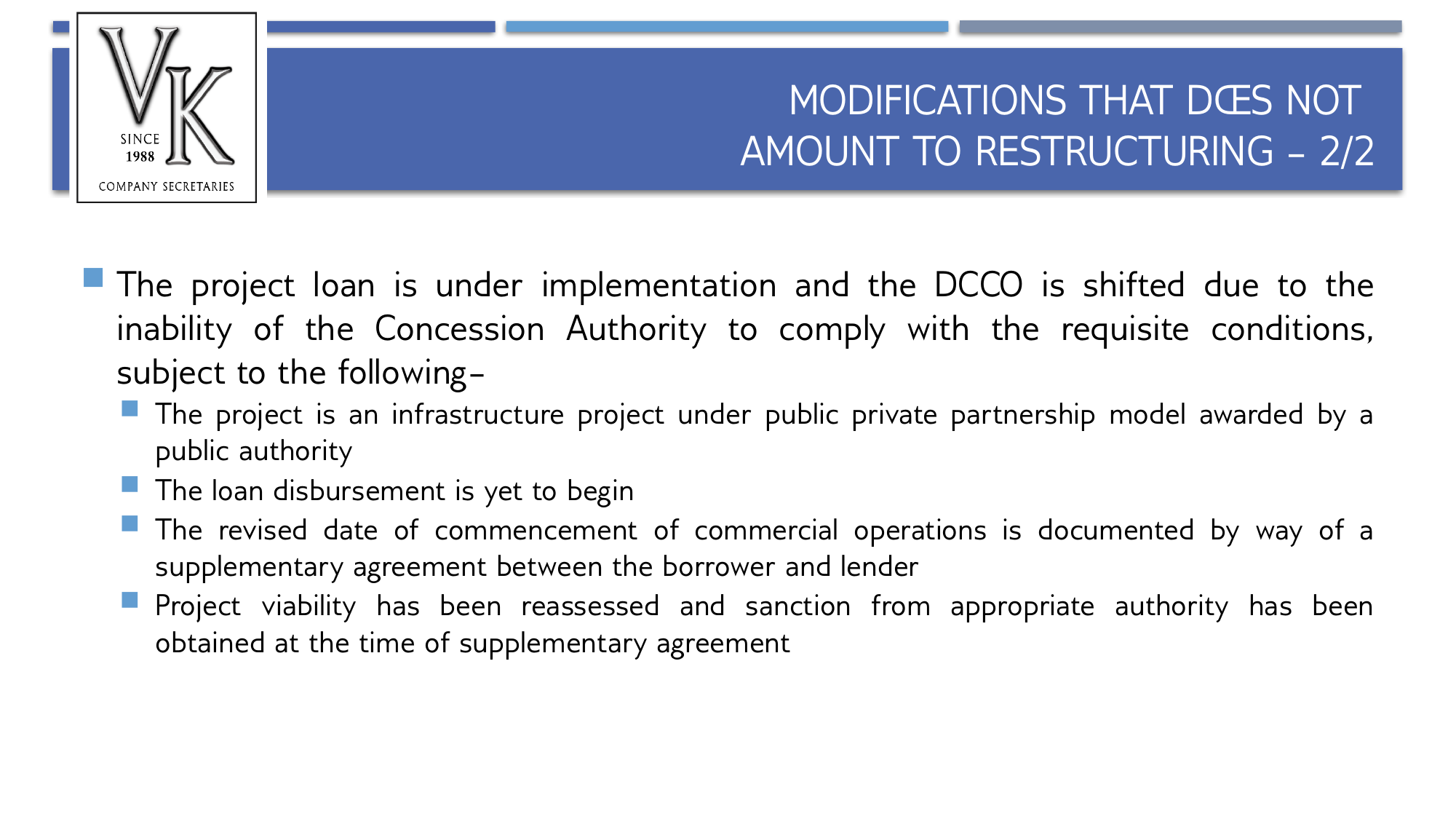

# Modifications that does not amount to Restructuring – 2/2
The project loan is under implementation and the DCCO is shifted due to the inability of the Concession Authority to comply with the requisite conditions, subject to the following–
The project is an infrastructure project under public private partnership model awarded by a public authority
The loan disbursement is yet to begin
The revised date of commencement of commercial operations is documented by way of a supplementary agreement between the borrower and lender
Project viability has been reassessed and sanction from appropriate authority has been obtained at the time of supplementary agreement